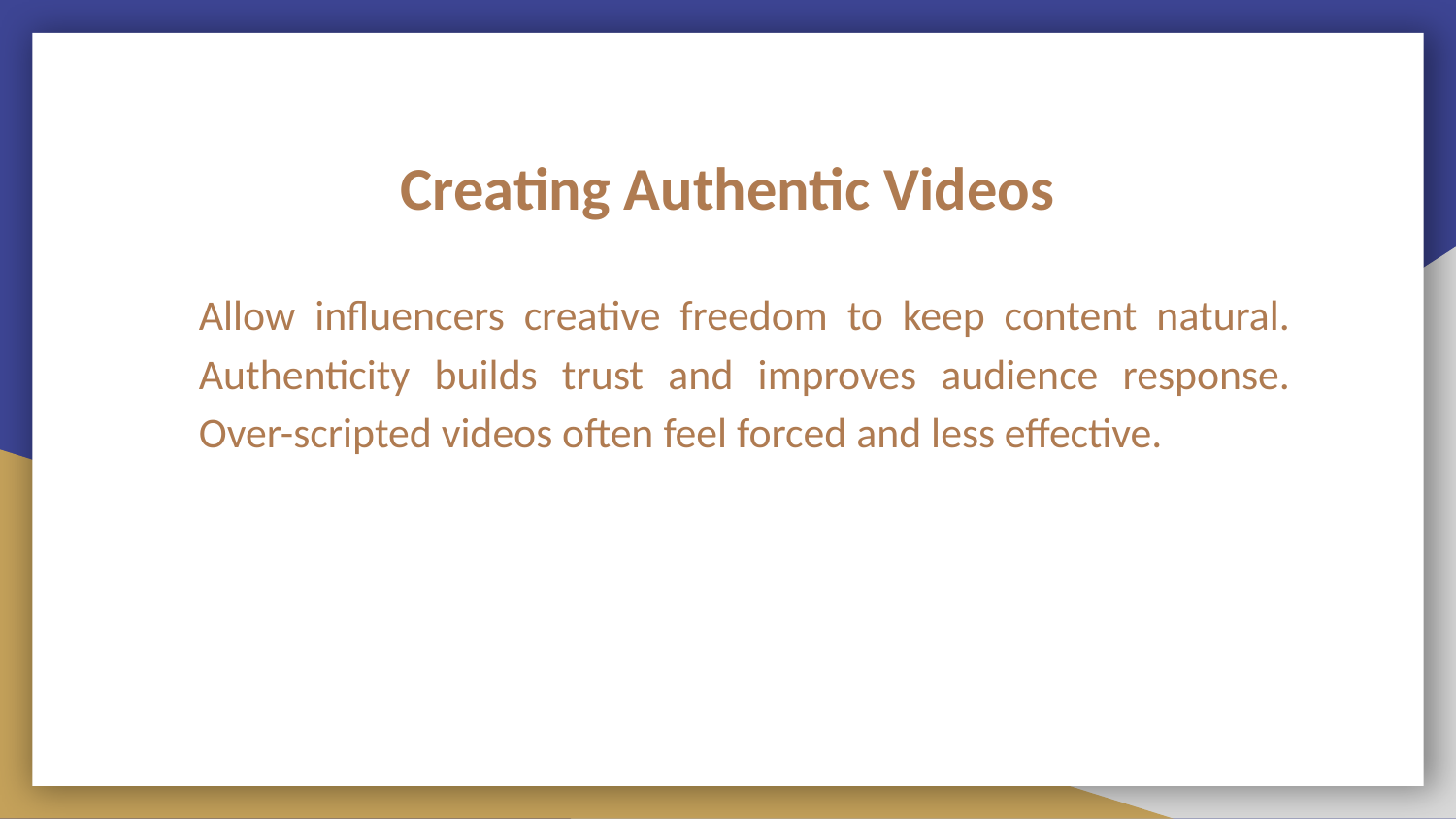

# Creating Authentic Videos
Allow influencers creative freedom to keep content natural. Authenticity builds trust and improves audience response. Over-scripted videos often feel forced and less effective.